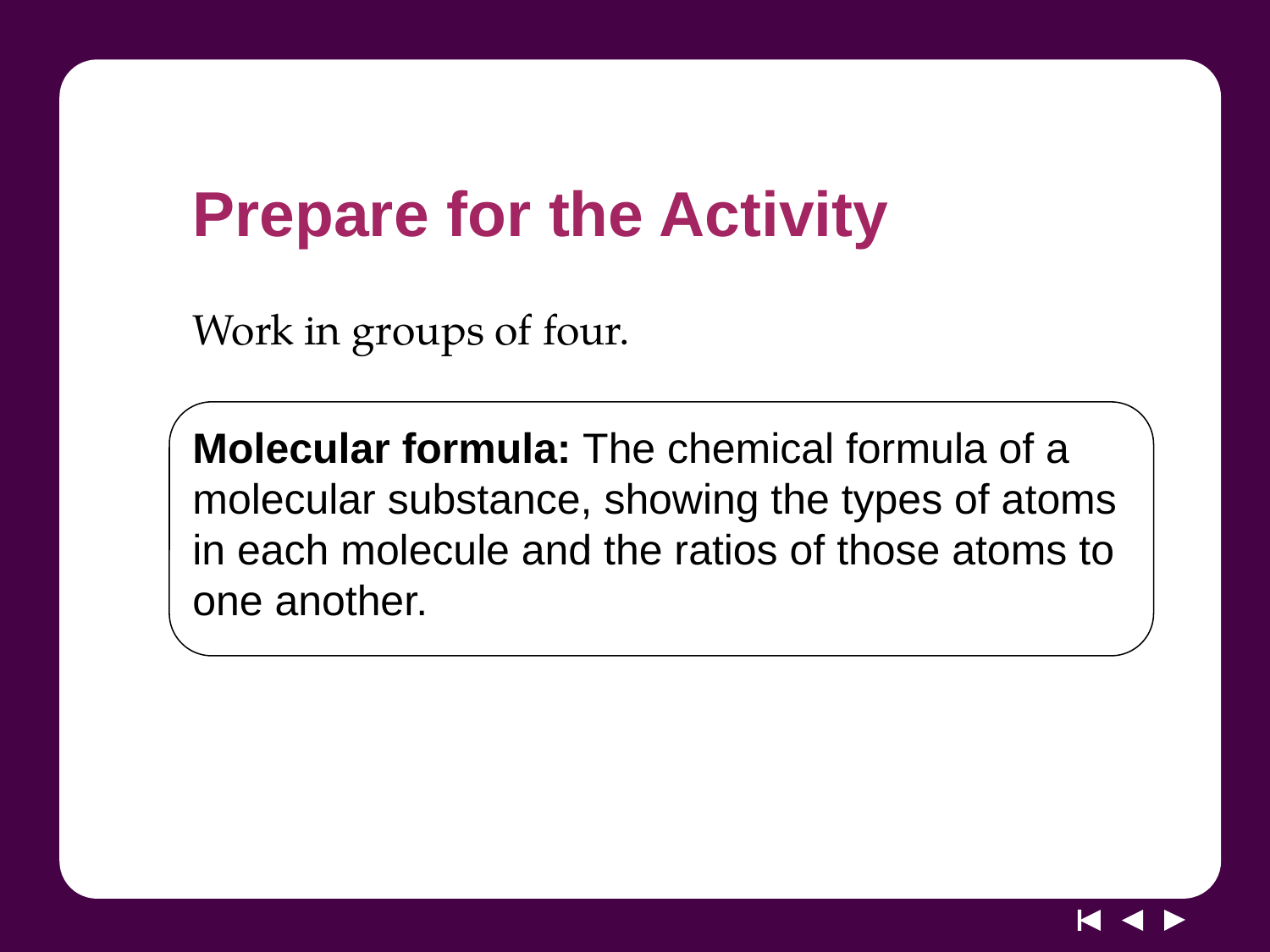

# Prepare for the Activity
Work in groups of four.

Molecular formula: The chemical formula of a molecular substance, showing the types of atoms in each molecule and the ratios of those atoms to one another.